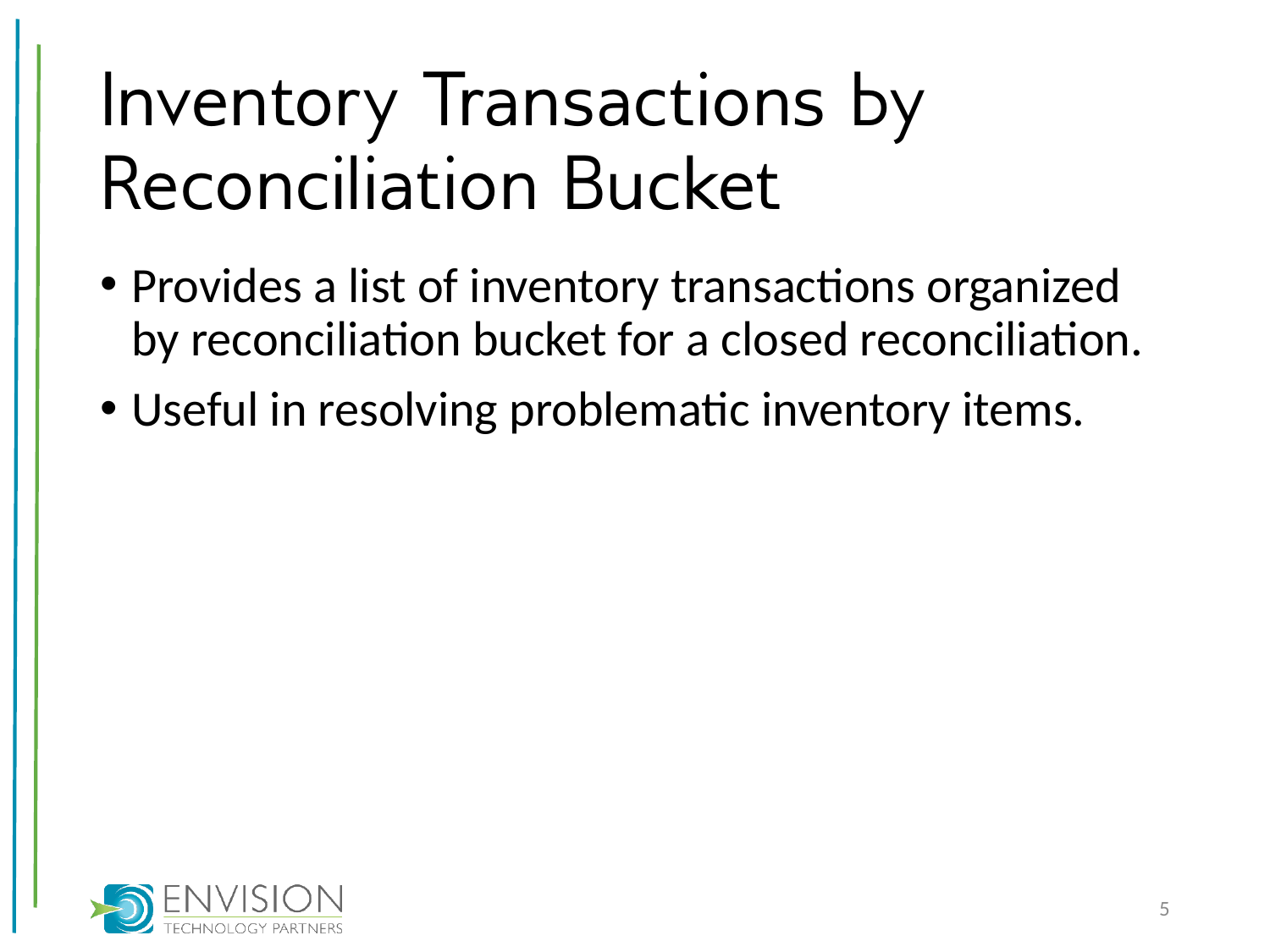

# Inventory Transactions by Reconciliation Bucket
Provides a list of inventory transactions organized by reconciliation bucket for a closed reconciliation.
Useful in resolving problematic inventory items.
5